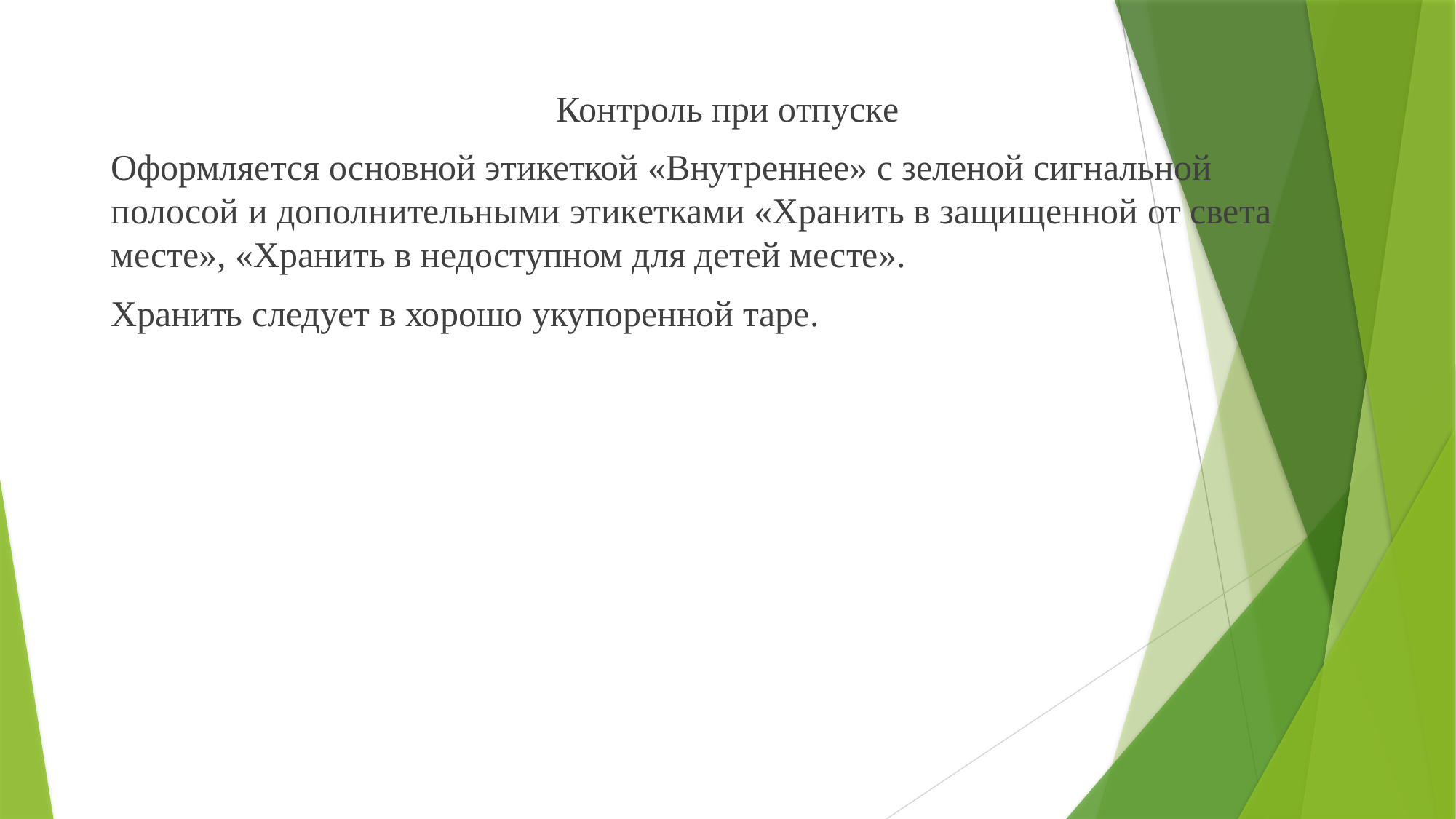

Контроль при отпуске
Оформляется основной этикеткой «Внутреннее» с зеленой сигнальной полосой и дополнительными этикетками «Хранить в защищенной от света месте», «Хранить в недоступном для детей месте».
Хранить следует в хорошо укупоренной таре.